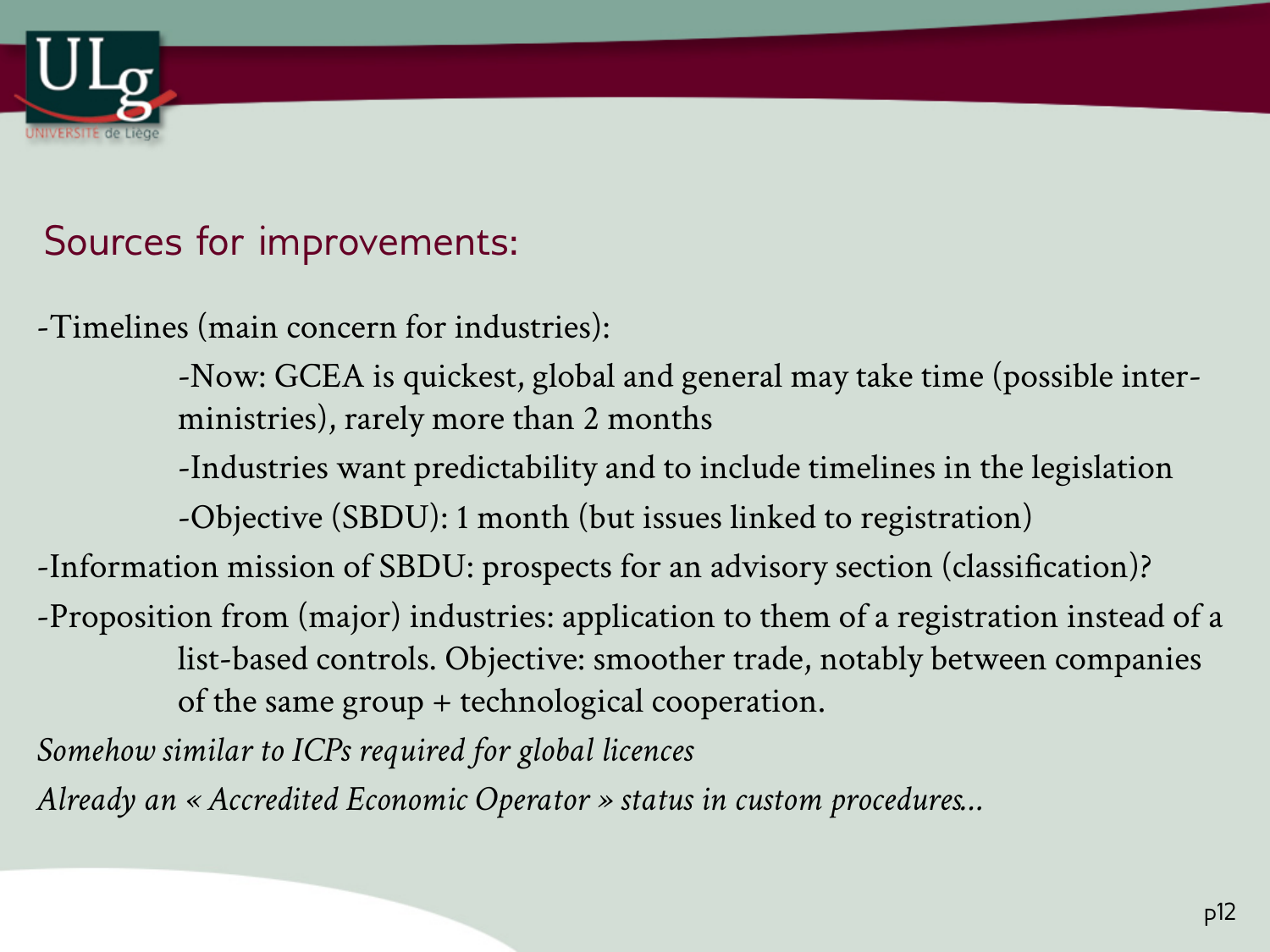

# Sources for improvements:
-Timelines (main concern for industries):
	-Now: GCEA is quickest, global and general may take time (possible inter-ministries), rarely more than 2 months
	-Industries want predictability and to include timelines in the legislation
	-Objective (SBDU): 1 month (but issues linked to registration)
-Information mission of SBDU: prospects for an advisory section (classification)?
-Proposition from (major) industries: application to them of a registration instead of a list-based controls. Objective: smoother trade, notably between companies of the same group + technological cooperation.
Somehow similar to ICPs required for global licences
Already an « Accredited Economic Operator » status in custom procedures…
p12